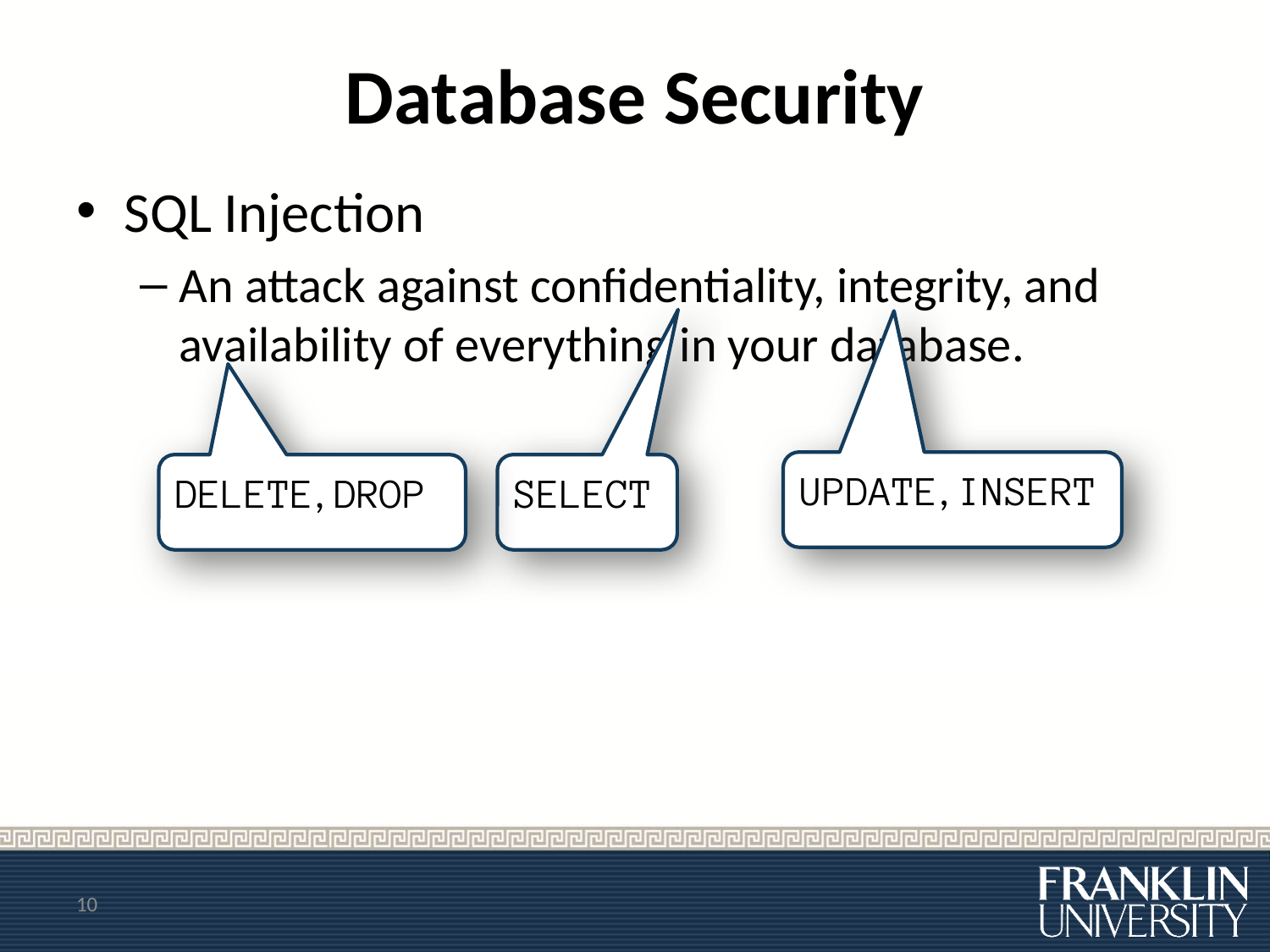

# Database Security
SQL Injection
An attack against confidentiality, integrity, and availability of everything in your database.
UPDATE, INSERT
DELETE, DROP
SELECT
10